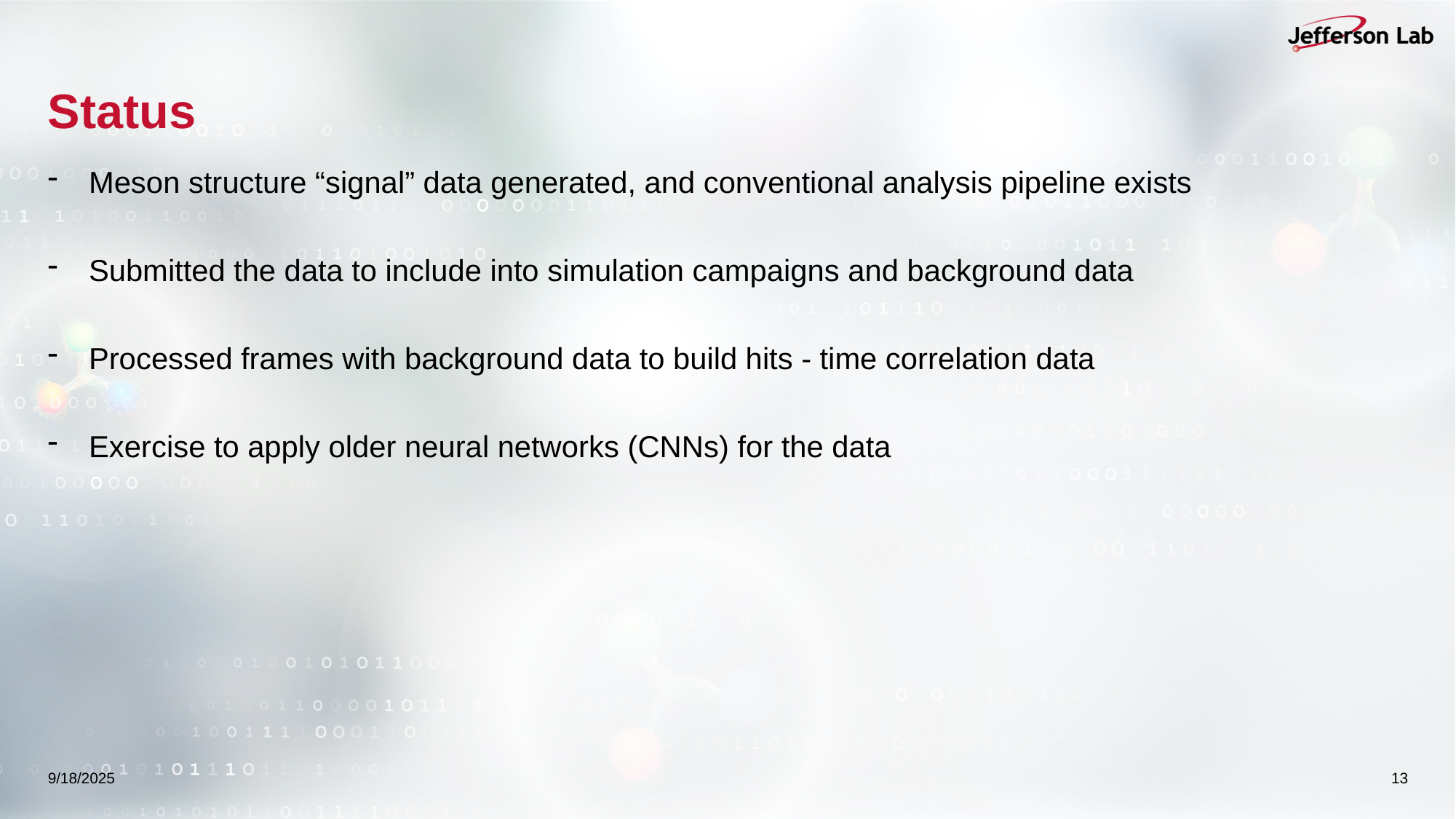

# Status
Meson structure “signal” data generated, and conventional analysis pipeline exists
Submitted the data to include into simulation campaigns and background data
Processed frames with background data to build hits - time correlation data
Exercise to apply older neural networks (CNNs) for the data
9/18/2025

13